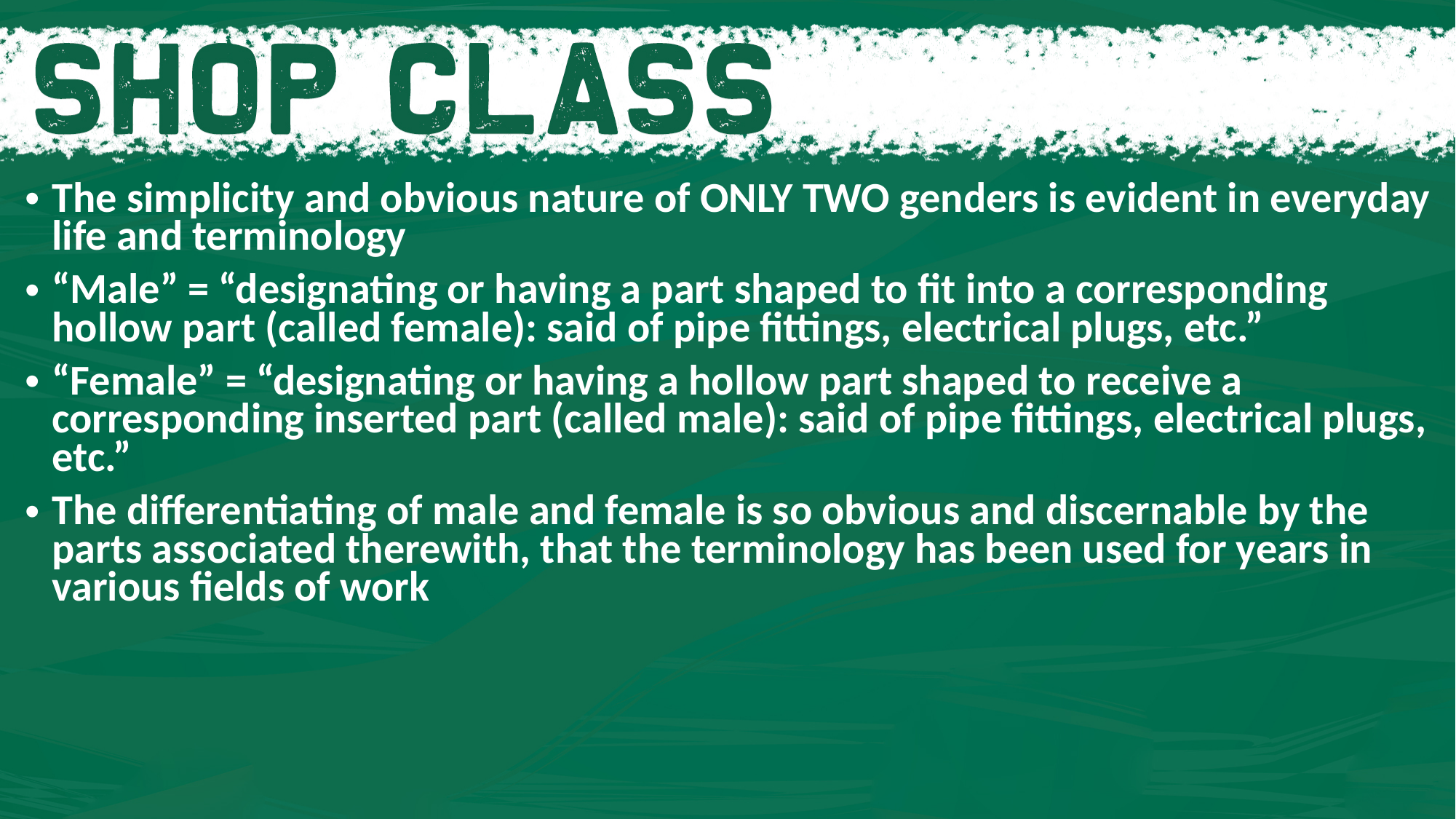

The simplicity and obvious nature of ONLY TWO genders is evident in everyday life and terminology
“Male” = “designating or having a part shaped to fit into a corresponding hollow part (called female): said of pipe fittings, electrical plugs, etc.”
“Female” = “designating or having a hollow part shaped to receive a corresponding inserted part (called male): said of pipe fittings, electrical plugs, etc.”
The differentiating of male and female is so obvious and discernable by the parts associated therewith, that the terminology has been used for years in various fields of work